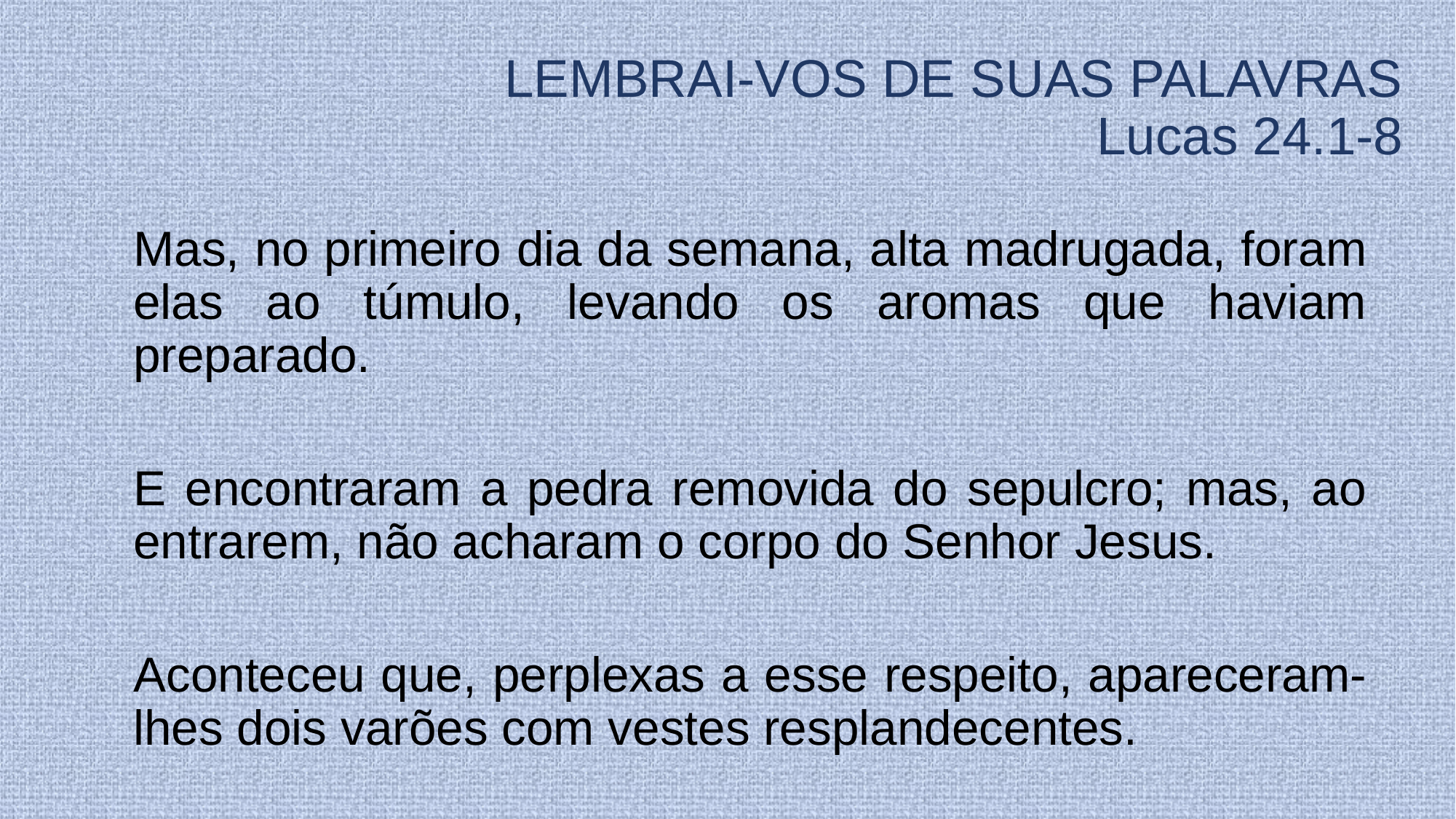

# LEMBRAI-VOS DE SUAS PALAVRAS Lucas 24.1-8
Mas, no primeiro dia da semana, alta madrugada, foram elas ao túmulo, levando os aromas que haviam preparado.

E encontraram a pedra removida do sepulcro; mas, ao entrarem, não acharam o corpo do Senhor Jesus.

Aconteceu que, perplexas a esse respeito, apareceram-lhes dois varões com vestes resplandecentes.